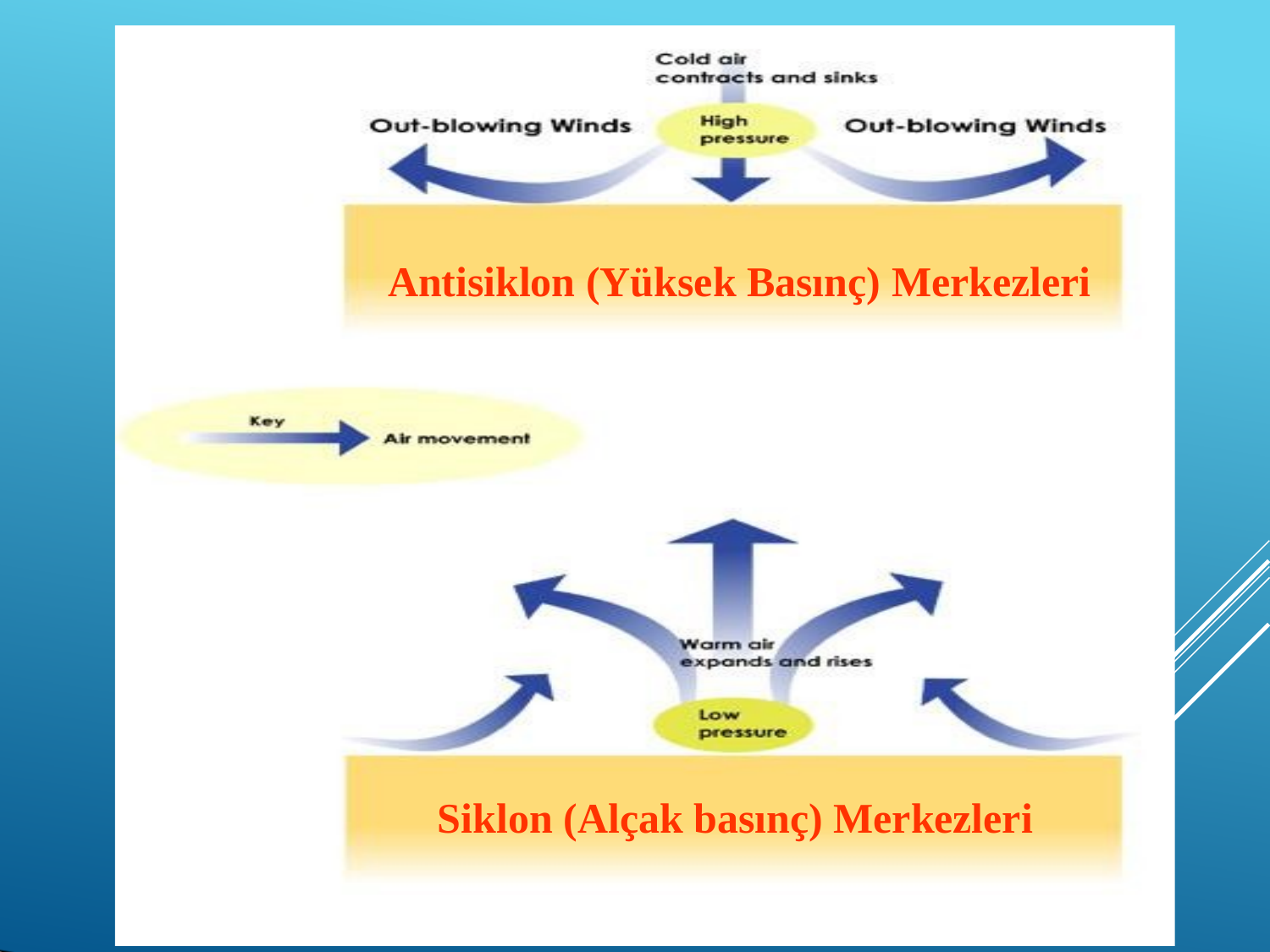

# Antisiklon (Yüksek Basınç) Merkezleri
Siklon (Alçak basınç) Merkezleri